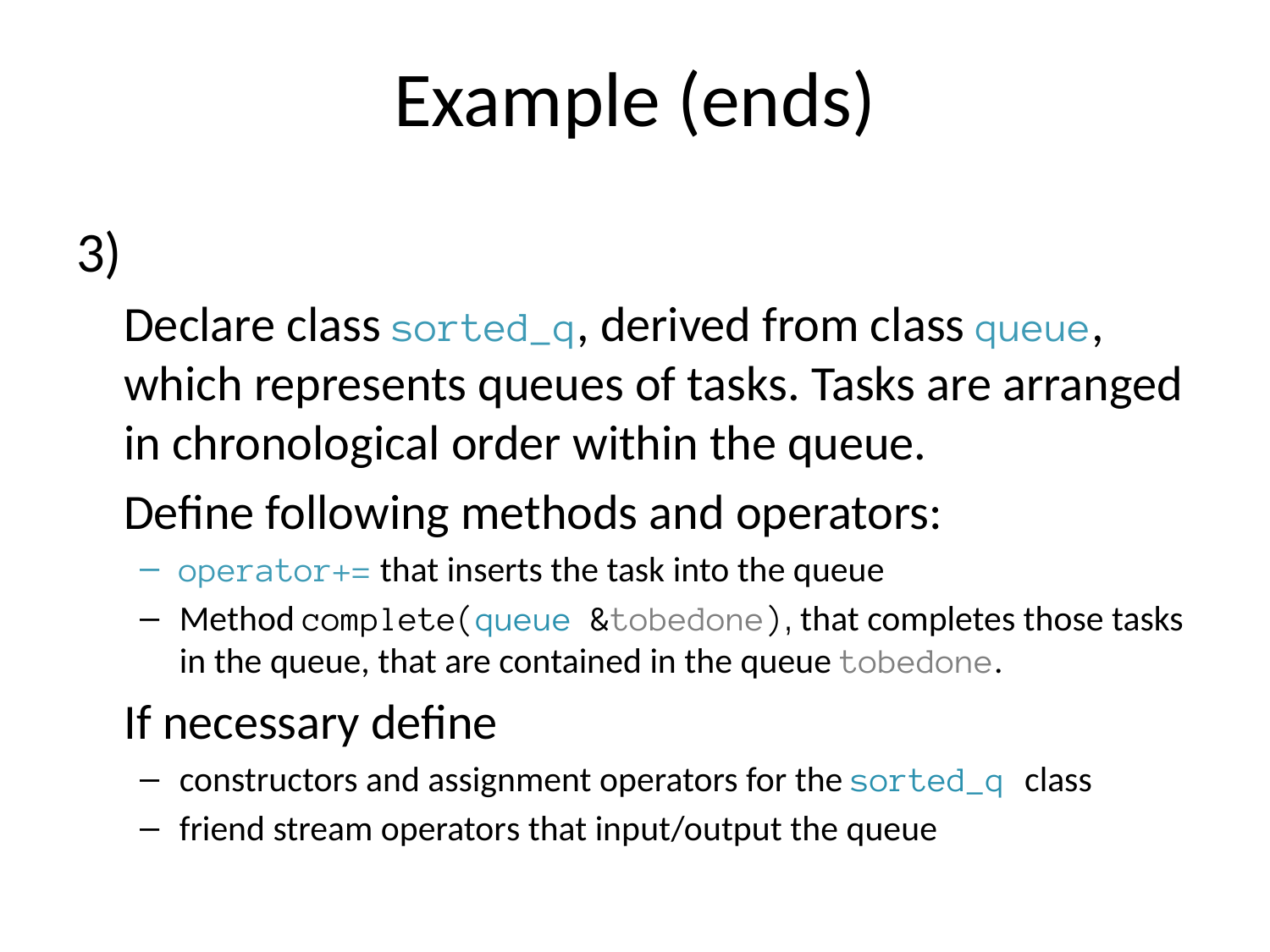

# Example (ends)
3)
	Declare class sorted_q, derived from class queue, which represents queues of tasks. Tasks are arranged in chronological order within the queue.
	Define following methods and operators:
operator+= that inserts the task into the queue
Method complete(queue &tobedone), that completes those tasks in the queue, that are contained in the queue tobedone.
	If necessary define
constructors and assignment operators for the sorted_q class
friend stream operators that input/output the queue